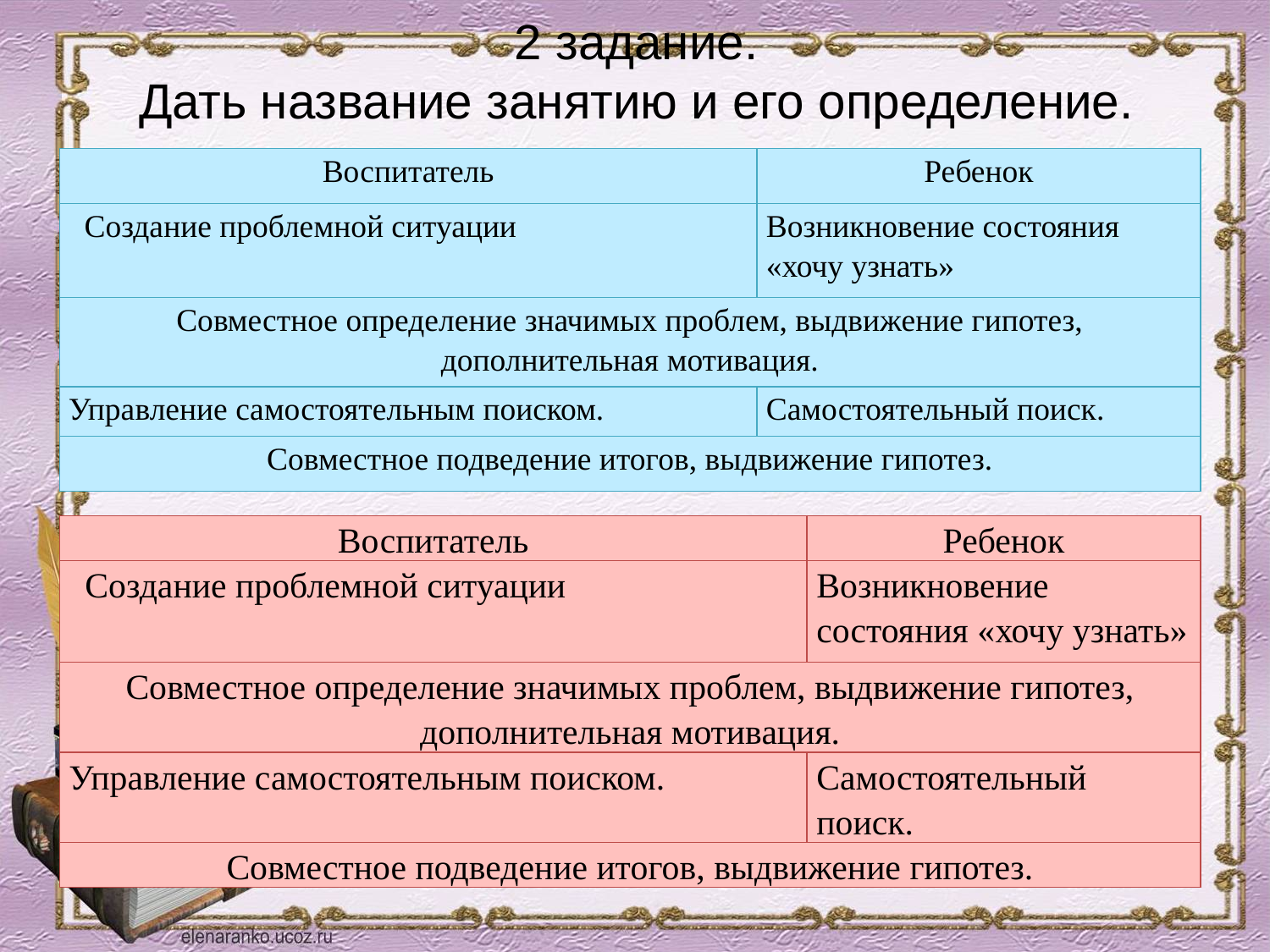

# 2 задание. Дать название занятию и его определение.
| Воспитатель | Ребенок |
| --- | --- |
| Создание проблемной ситуации | Возникновение состояния «хочу узнать» |
| Совместное определение значимых проблем, выдвижение гипотез, дополнительная мотивация. |  |
| Управление самостоятельным поиском. | Самостоятельный поиск. |
| Совместное подведение итогов, выдвижение гипотез. |  |
| Воспитатель | Ребенок |
| --- | --- |
| Создание проблемной ситуации | Возникновение состояния «хочу узнать» |
| Совместное определение значимых проблем, выдвижение гипотез, дополнительная мотивация. |  |
| Управление самостоятельным поиском. | Самостоятельный поиск. |
| Совместное подведение итогов, выдвижение гипотез. |  |